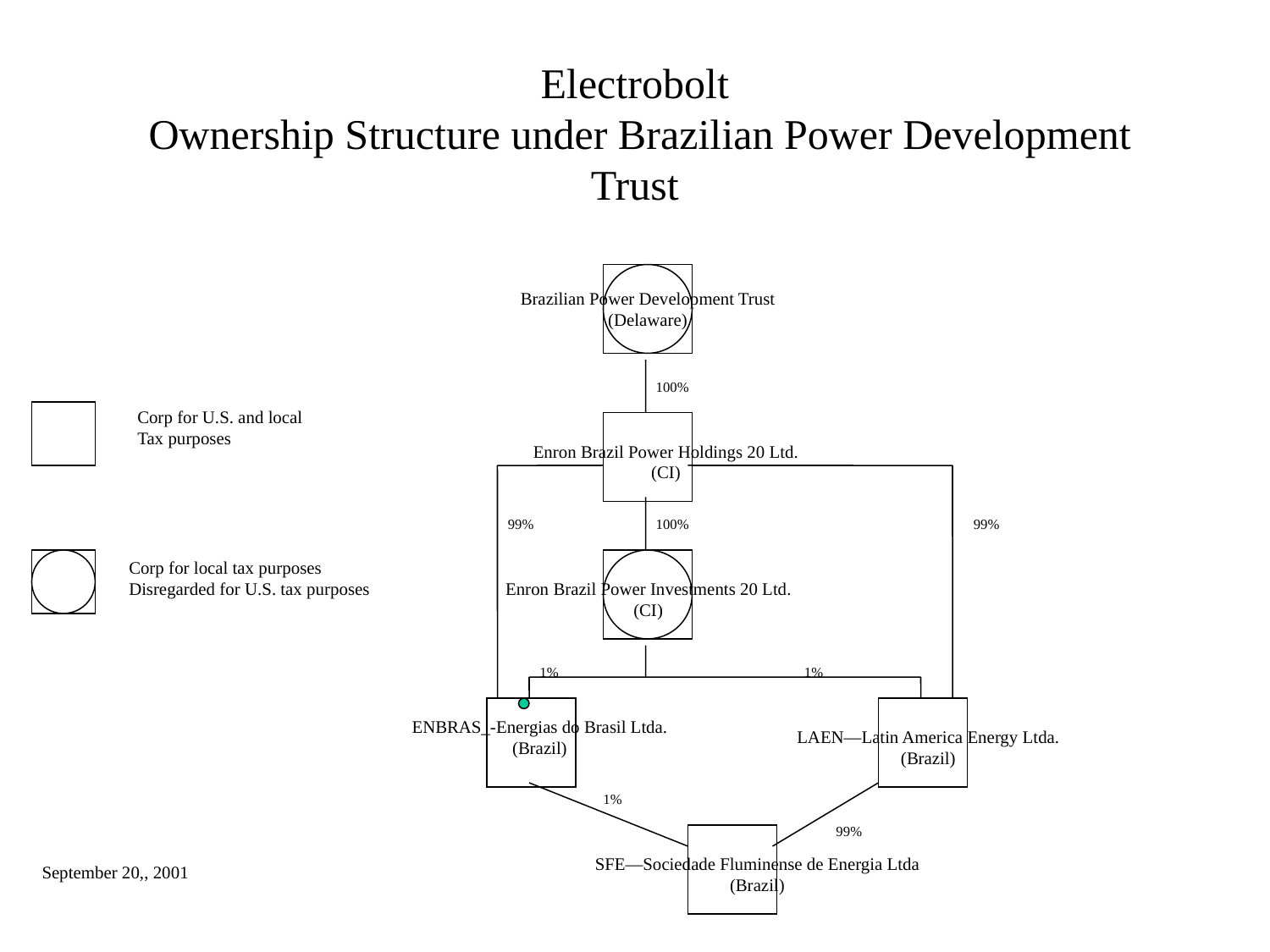

Electrobolt
 Ownership Structure under Brazilian Power Development Trust

Brazilian Power Development Trust
(Delaware)

100%
Corp for U.S. and local
Tax purposes

Enron Brazil Power Holdings 20 Ltd.
(CI)

99%

100%
99%

Corp for local tax purposes
Disregarded for U.S. tax purposes

Enron Brazil Power Investments 20 Ltd.
(CI)

1%
1%

ENBRAS_-Energias do Brasil Ltda.
(Brazil)
LAEN—Latin America Energy Ltda.
(Brazil)

1%
99%

SFE—Sociedade Fluminense de Energia Ltda
(Brazil)
September 20,, 2001